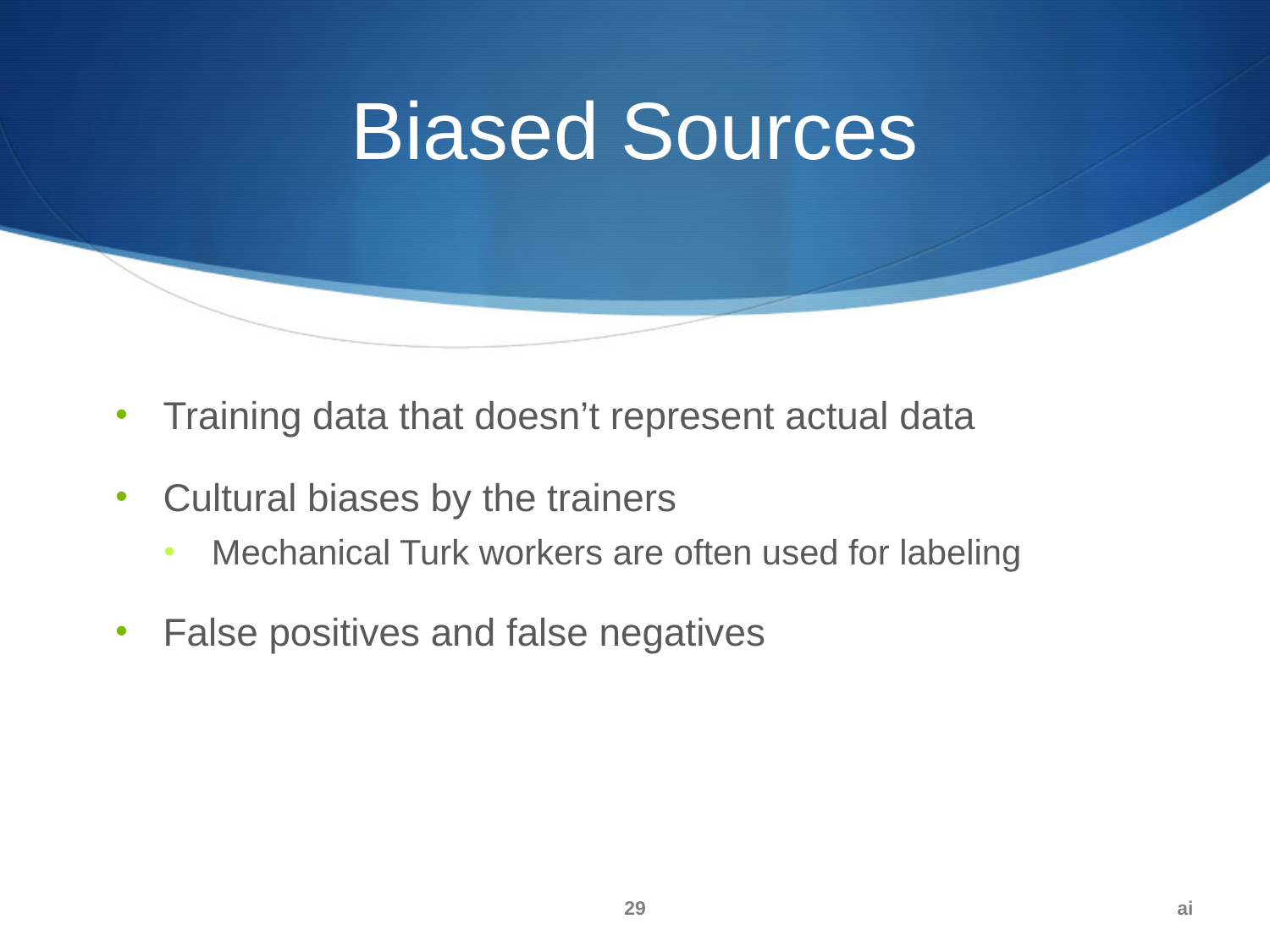

# Biased Sources
Training data that doesn’t represent actual data
Cultural biases by the trainers
Mechanical Turk workers are often used for labeling
False positives and false negatives

29
ai